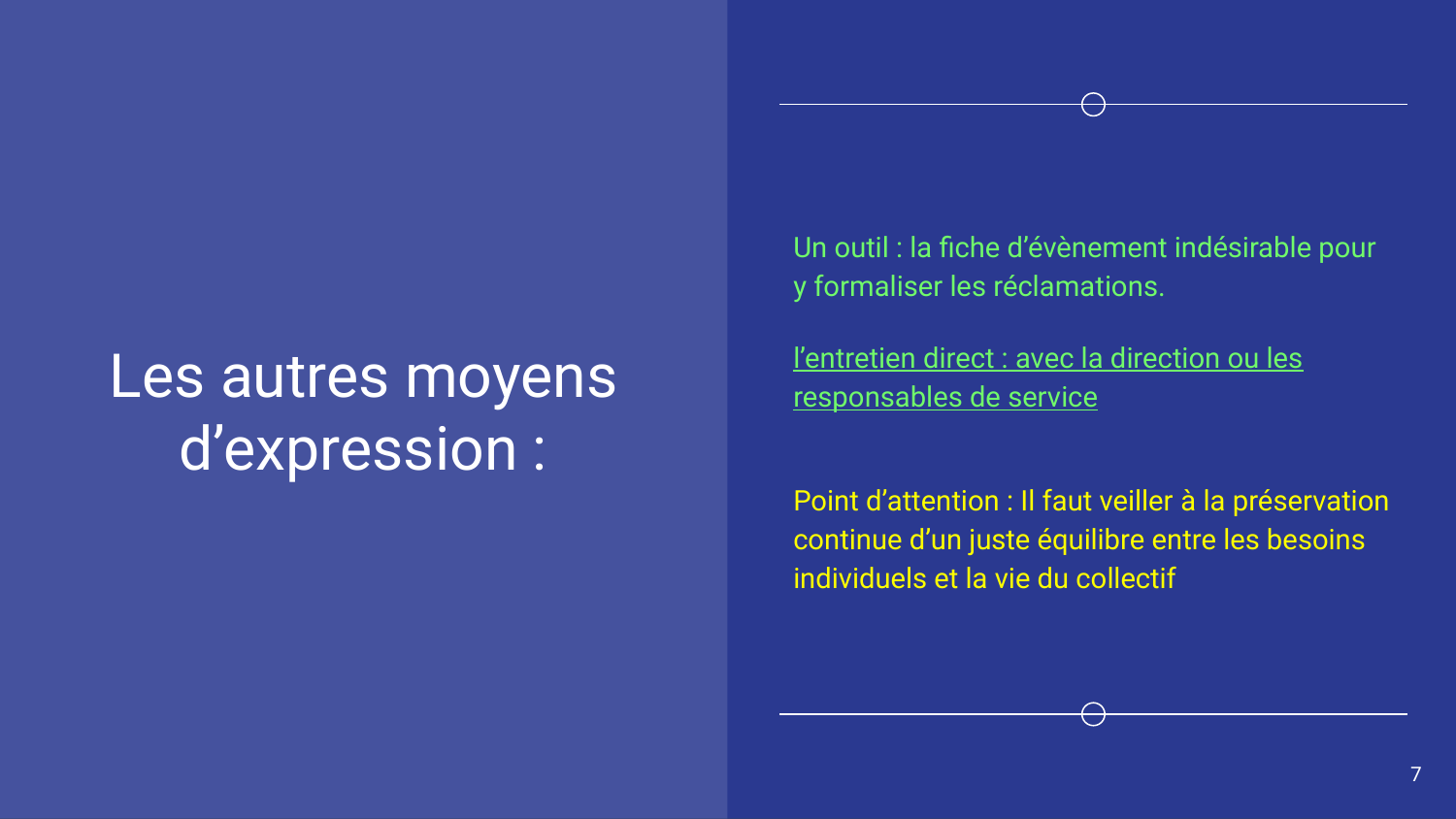

# Les autres moyens d’expression :
Un outil : la fiche d’évènement indésirable pour y formaliser les réclamations.
l’entretien direct : avec la direction ou les responsables de service
Point d’attention : Il faut veiller à la préservation continue d’un juste équilibre entre les besoins individuels et la vie du collectif
7